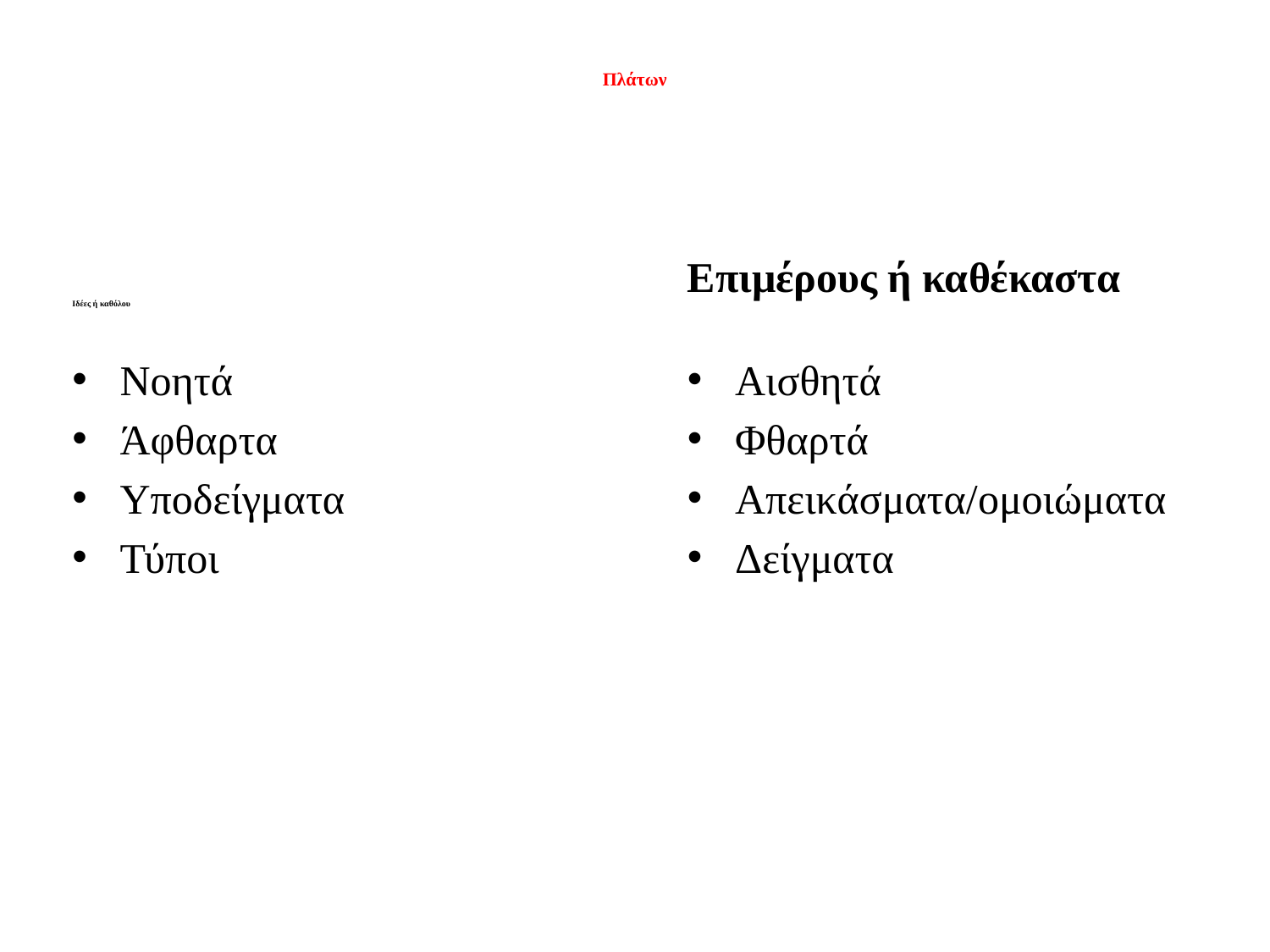

# Πλάτων

Ιδέες ή καθόλου

Επιμέρους ή καθέκαστα
Νοητά
Άφθαρτα
Υποδείγματα
Τύποι

Αισθητά
Φθαρτά
Απεικάσματα/ομοιώματα
Δείγματα